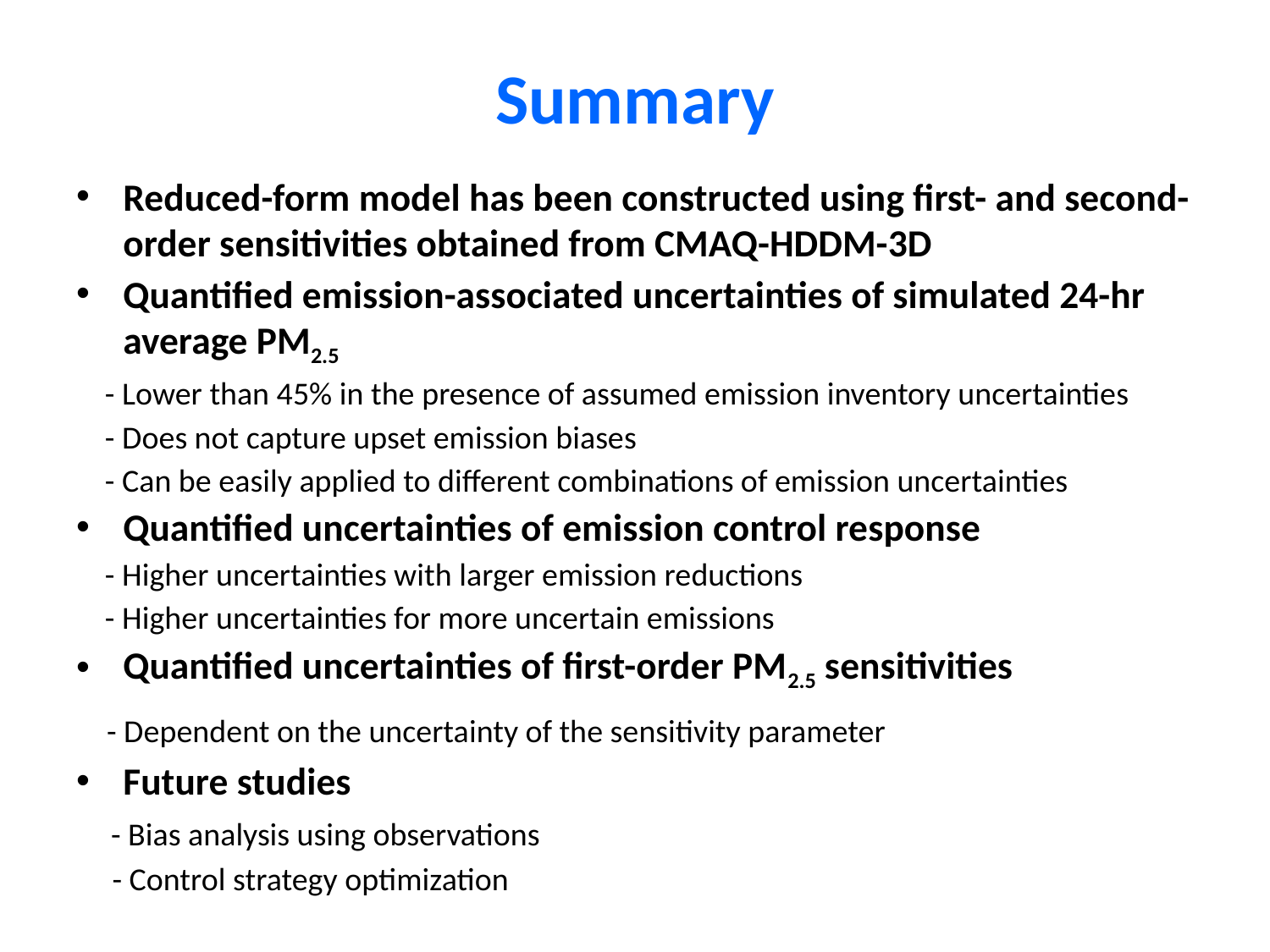

# Summary
Reduced-form model has been constructed using first- and second-order sensitivities obtained from CMAQ-HDDM-3D
Quantified emission-associated uncertainties of simulated 24-hr average PM2.5
    - Lower than 45% in the presence of assumed emission inventory uncertainties
    - Does not capture upset emission biases
    - Can be easily applied to different combinations of emission uncertainties
Quantified uncertainties of emission control response
    - Higher uncertainties with larger emission reductions
    - Higher uncertainties for more uncertain emissions
Quantified uncertainties of first-order PM2.5 sensitivities
   - Dependent on the uncertainty of the sensitivity parameter
Future studies
    - Bias analysis using observations
     - Control strategy optimization